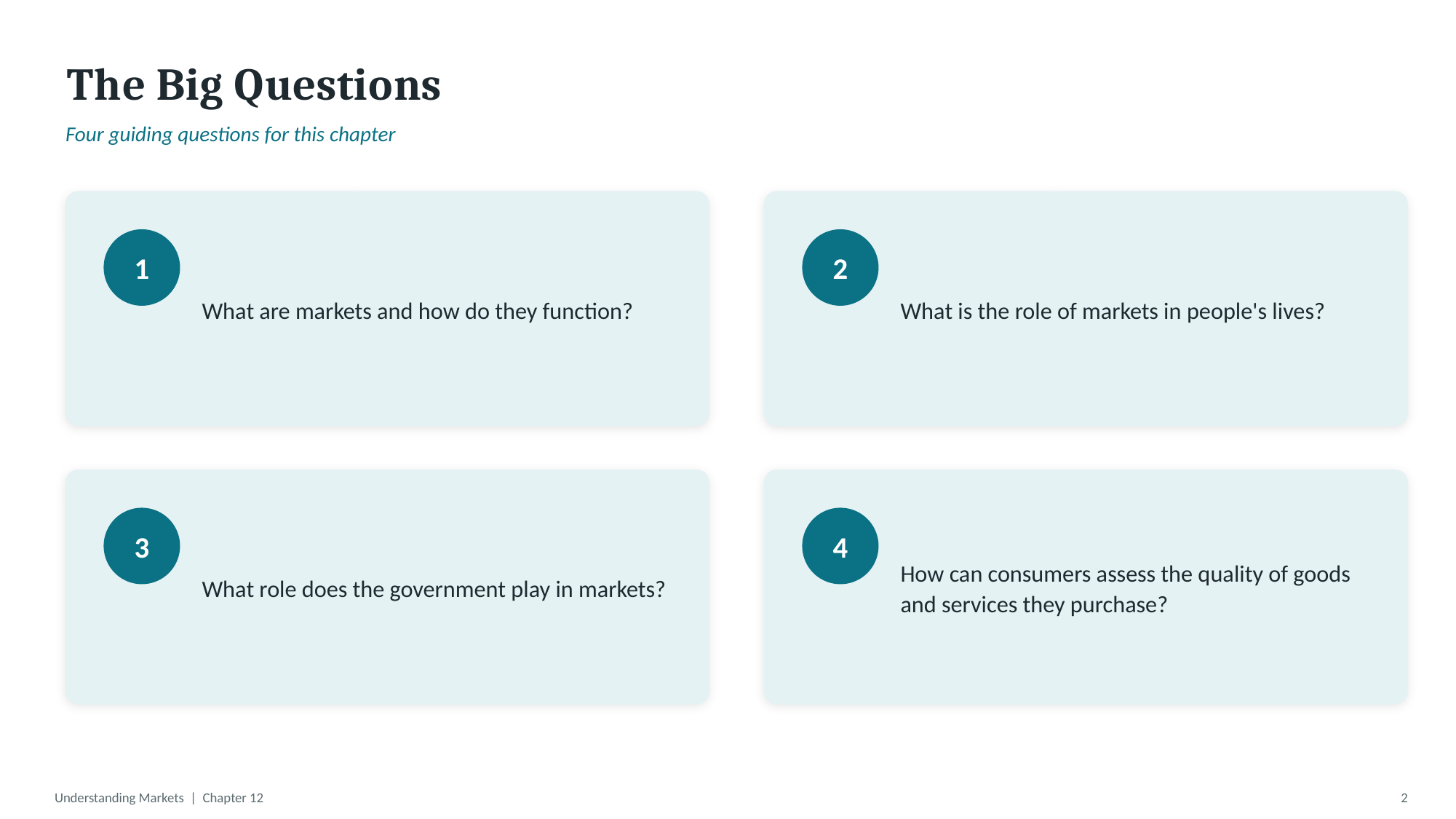

The Big Questions
Four guiding questions for this chapter

What are markets and how do they function?
What is the role of markets in people's lives?

1

2

What role does the government play in markets?
How can consumers assess the quality of goods and services they purchase?

3

4
Understanding Markets  |  Chapter 12
2